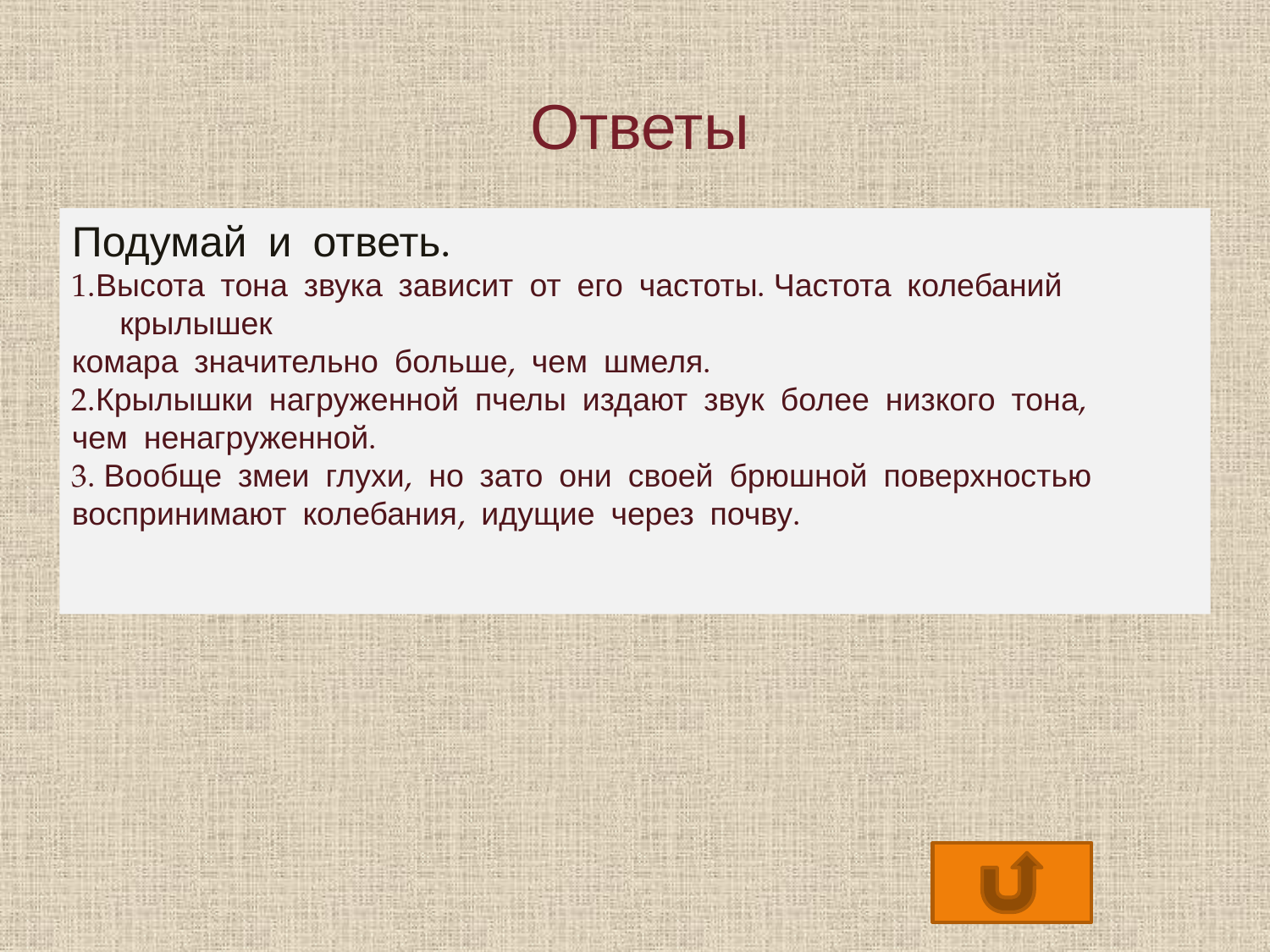

Ответы
Подумай  и  ответь.
1.Высота  тона  звука  зависит  от  его  частоты. Частота  колебаний  крылышек
комара  значительно  больше,  чем  шмеля.
2.Крылышки  нагруженной  пчелы  издают  звук  более  низкого  тона,
чем  ненагруженной.
3. Вообще  змеи  глухи,  но  зато  они  своей  брюшной  поверхностью
воспринимают  колебания,  идущие  через  почву.